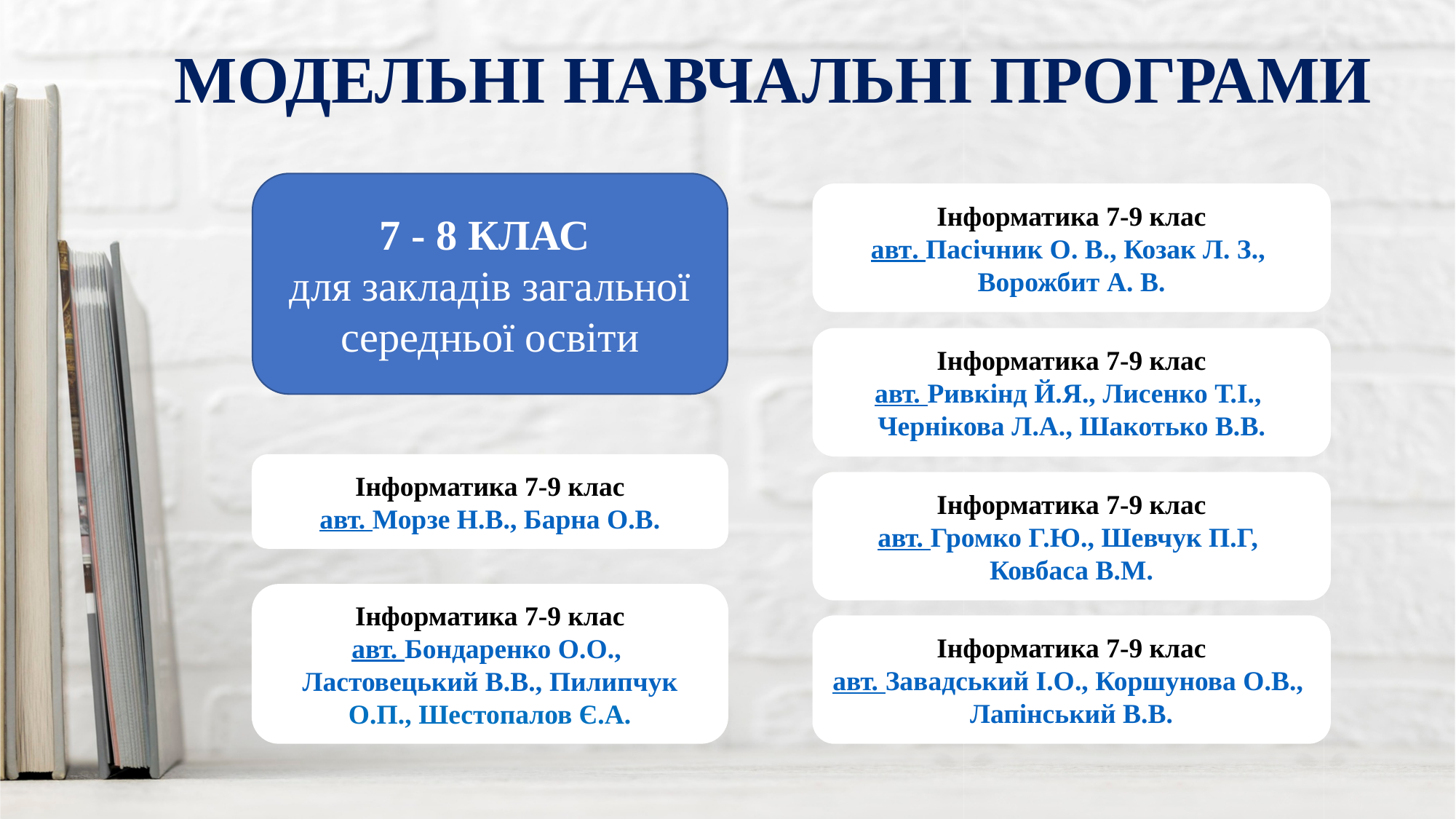

# МОДЕЛЬНІ НАВЧАЛЬНІ ПРОГРАМИ
7 - 8 КЛАС
для закладів загальної середньої освіти
Інформатика 7-9 клас
авт. Пасічник О. В., Козак Л. З., Ворожбит А. В.
Інформатика 7-9 клас
авт. Ривкінд Й.Я., Лисенко Т.І.,
Чернікова Л.А., Шакотько В.В.
Інформатика 7-9 клас
авт. Морзе Н.В., Барна О.В.
Інформатика 7-9 клас
авт. Громко Г.Ю., Шевчук П.Г, Ковбаса В.М.
Інформатика 7-9 клас
авт. Бондаренко О.О., Ластовецький В.В., Пилипчук
О.П., Шестопалов Є.А.
Інформатика 7-9 клас
авт. Завадський І.О., Коршунова О.В., Лапінський В.В.